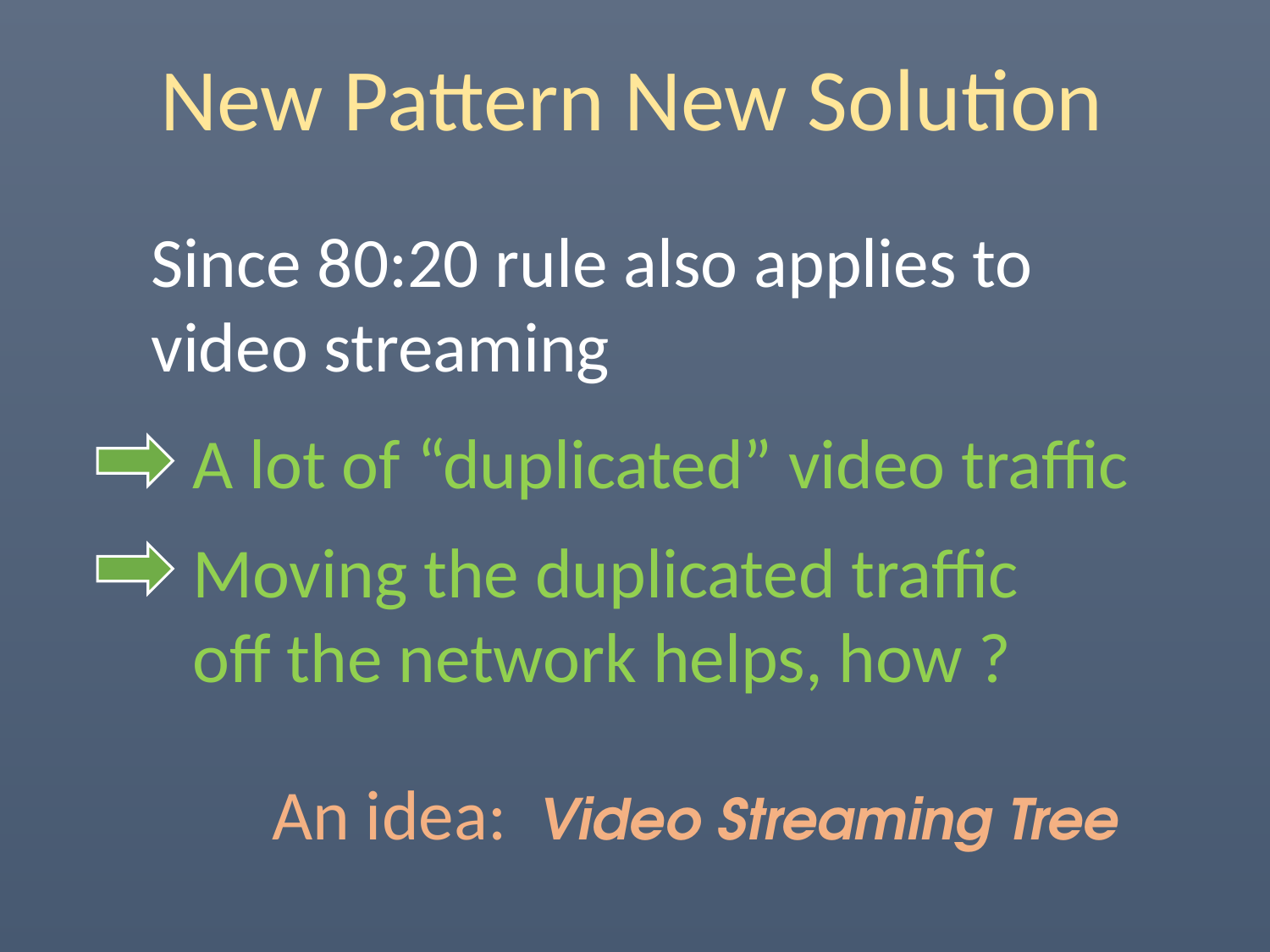

New Pattern New Solution
Since 80:20 rule also applies to video streaming
A lot of “duplicated” video traffic

Moving the duplicated traffic off the network helps, how ?

An idea:  Video Streaming Tree